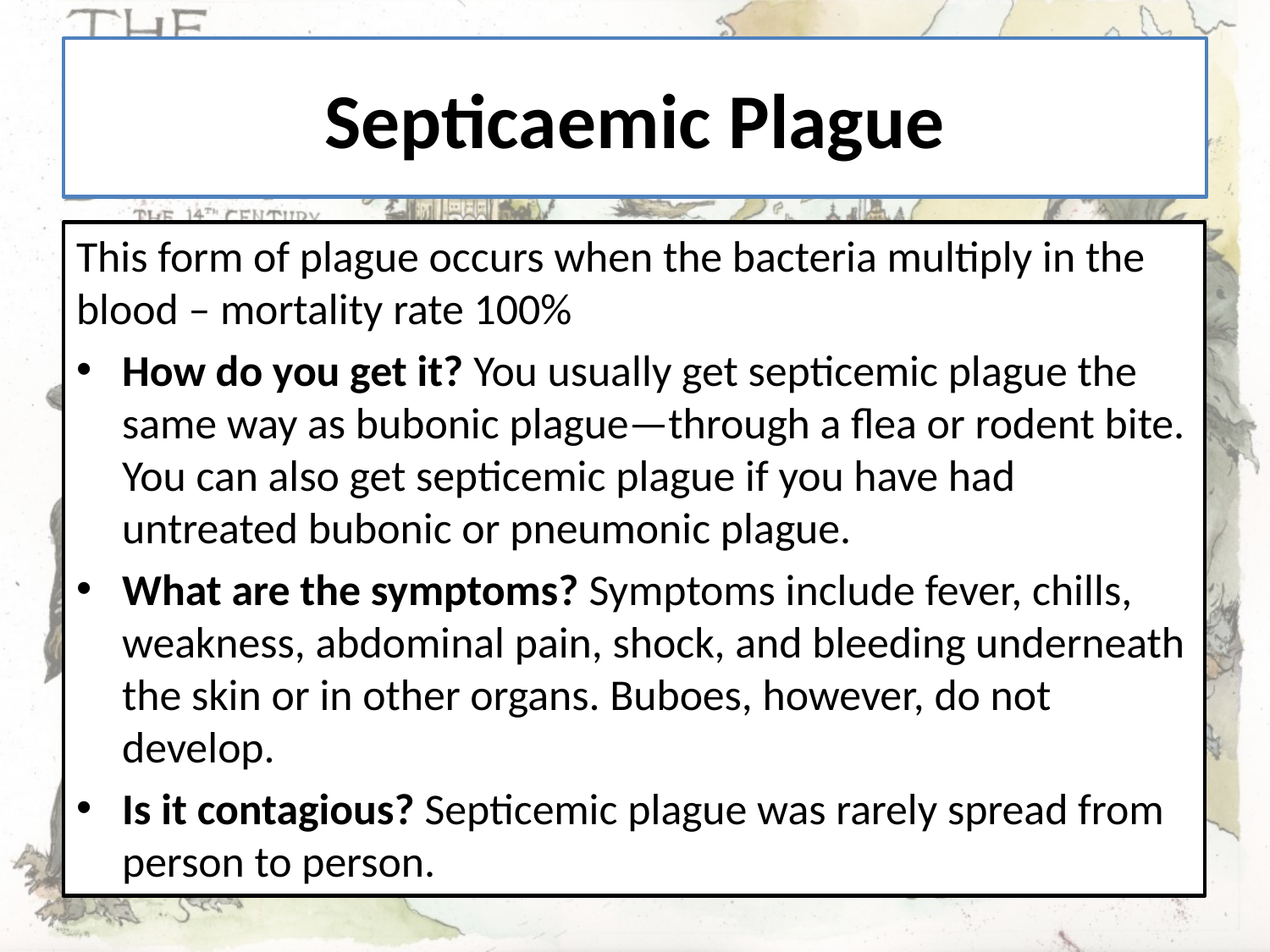

# Septicaemic Plague
This form of plague occurs when the bacteria multiply in the blood – mortality rate 100%
How do you get it? You usually get septicemic plague the same way as bubonic plague—through a flea or rodent bite. You can also get septicemic plague if you have had untreated bubonic or pneumonic plague.
What are the symptoms? Symptoms include fever, chills, weakness, abdominal pain, shock, and bleeding underneath the skin or in other organs. Buboes, however, do not develop.
Is it contagious? Septicemic plague was rarely spread from person to person.